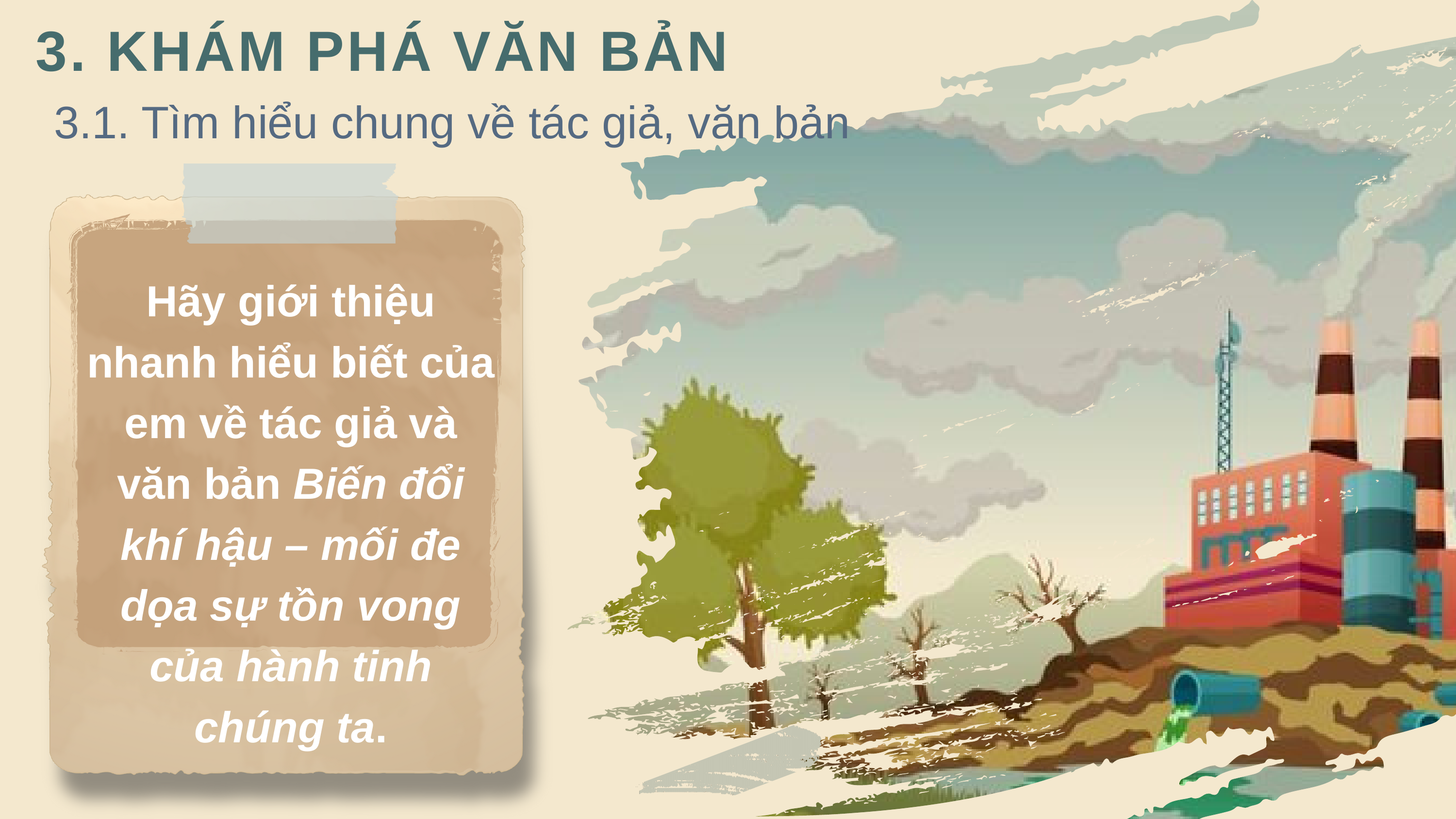

3. KHÁM PHÁ VĂN BẢN

3.1. Tìm hiểu chung về tác giả, văn bản

Hãy giới thiệu nhanh hiểu biết của em về tác giả và văn bản Biến đổi khí hậu – mối đe dọa sự tồn vong của hành tinh chúng ta.